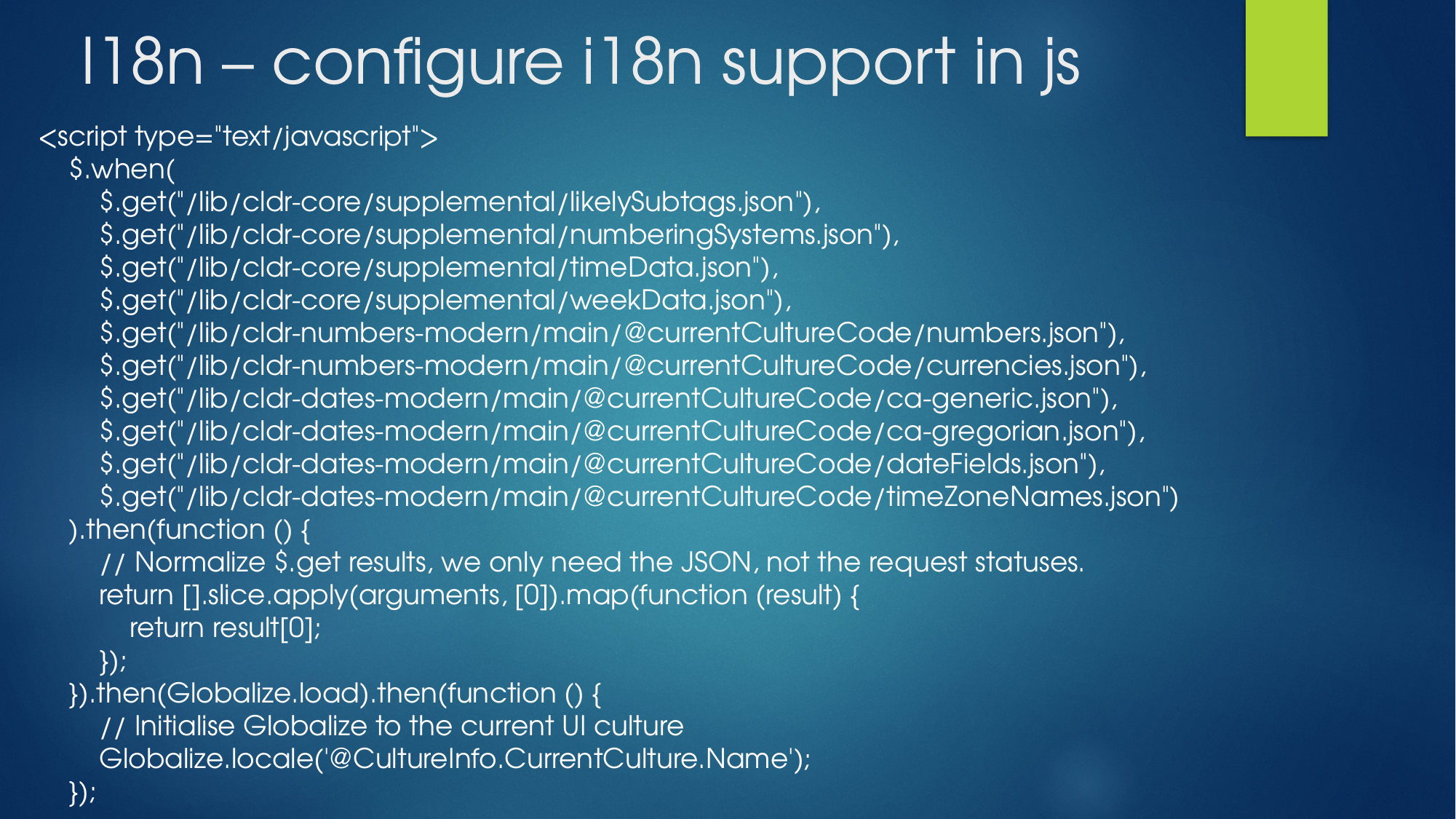

# I18n – configure i18n support in js
<script type="text/javascript">
    $.when(
        $.get("/lib/cldr-core/supplemental/likelySubtags.json"),
        $.get("/lib/cldr-core/supplemental/numberingSystems.json"),
        $.get("/lib/cldr-core/supplemental/timeData.json"),
        $.get("/lib/cldr-core/supplemental/weekData.json"),
        $.get("/lib/cldr-numbers-modern/main/@currentCultureCode/numbers.json"),
        $.get("/lib/cldr-numbers-modern/main/@currentCultureCode/currencies.json"),
        $.get("/lib/cldr-dates-modern/main/@currentCultureCode/ca-generic.json"),
        $.get("/lib/cldr-dates-modern/main/@currentCultureCode/ca-gregorian.json"),
        $.get("/lib/cldr-dates-modern/main/@currentCultureCode/dateFields.json"),
        $.get("/lib/cldr-dates-modern/main/@currentCultureCode/timeZoneNames.json")
    ).then(function () {
        // Normalize $.get results, we only need the JSON, not the request statuses.
        return [].slice.apply(arguments, [0]).map(function (result) {
            return result[0];
        });
    }).then(Globalize.load).then(function () {
        // Initialise Globalize to the current UI culture
        Globalize.locale('@CultureInfo.CurrentCulture.Name');
    });